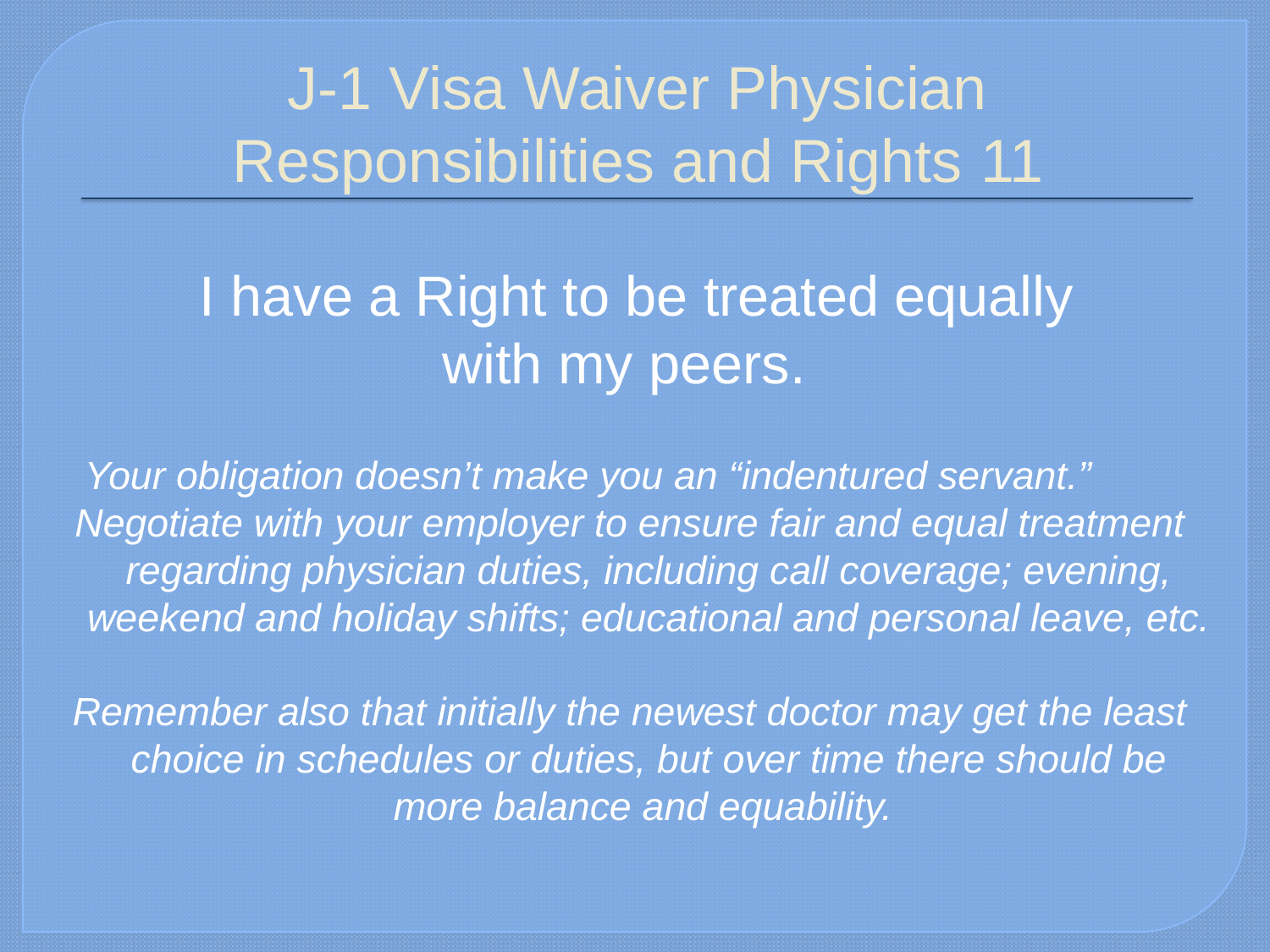

# J-1 Visa Waiver Physician Responsibilities and Rights 11
	I have a Right to be treated equally
with my peers.
	Your obligation doesn’t make you an “indentured servant.”
Negotiate with your employer to ensure fair and equal treatment regarding physician duties, including call coverage; evening, weekend and holiday shifts; educational and personal leave, etc.

Remember also that initially the newest doctor may get the least choice in schedules or duties, but over time there should be more balance and equability.